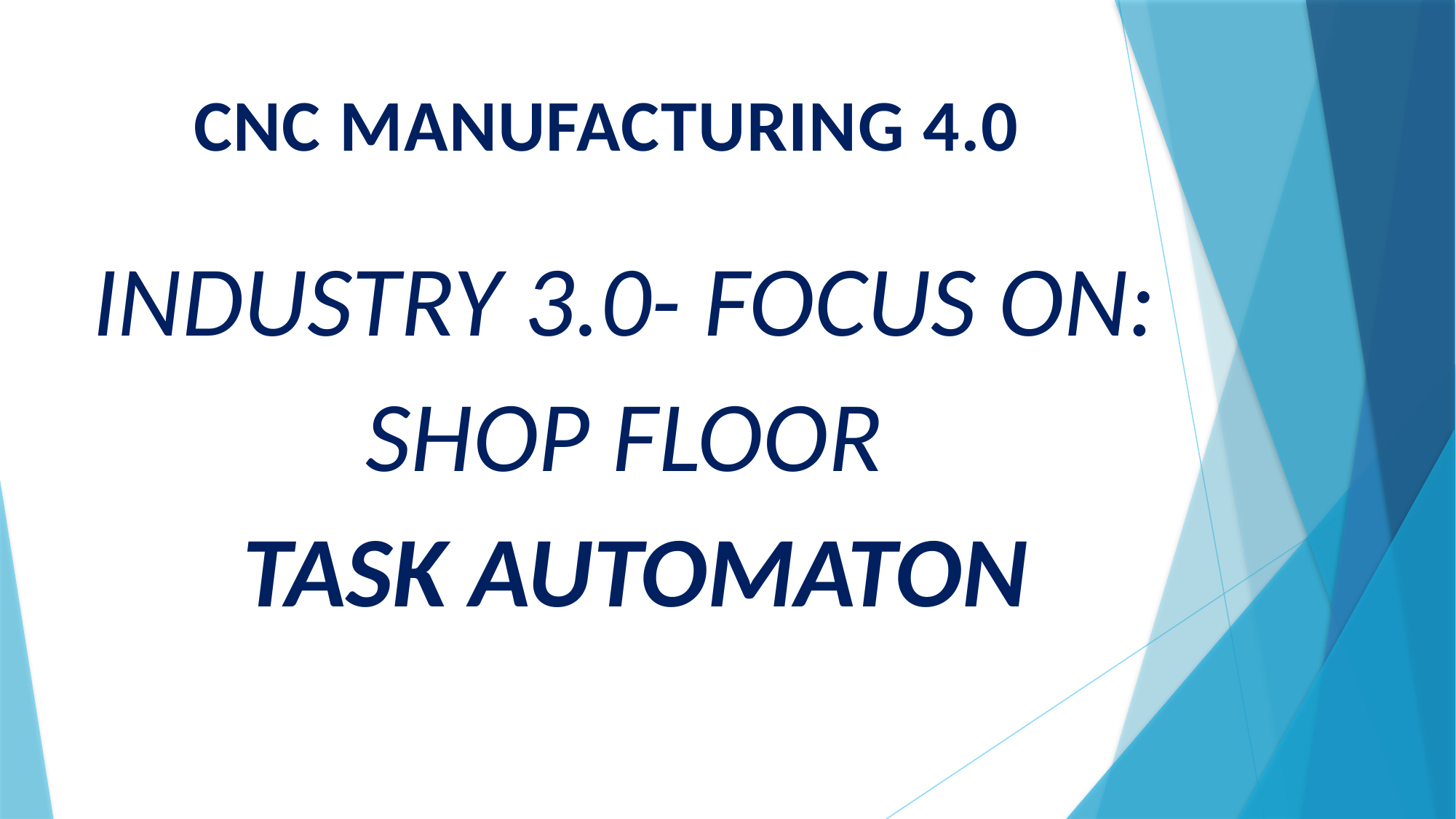

# CNC MANUFACTURING 4.0
INDUSTRY 3.0- FOCUS ON:
SHOP FLOOR
TASK AUTOMATON